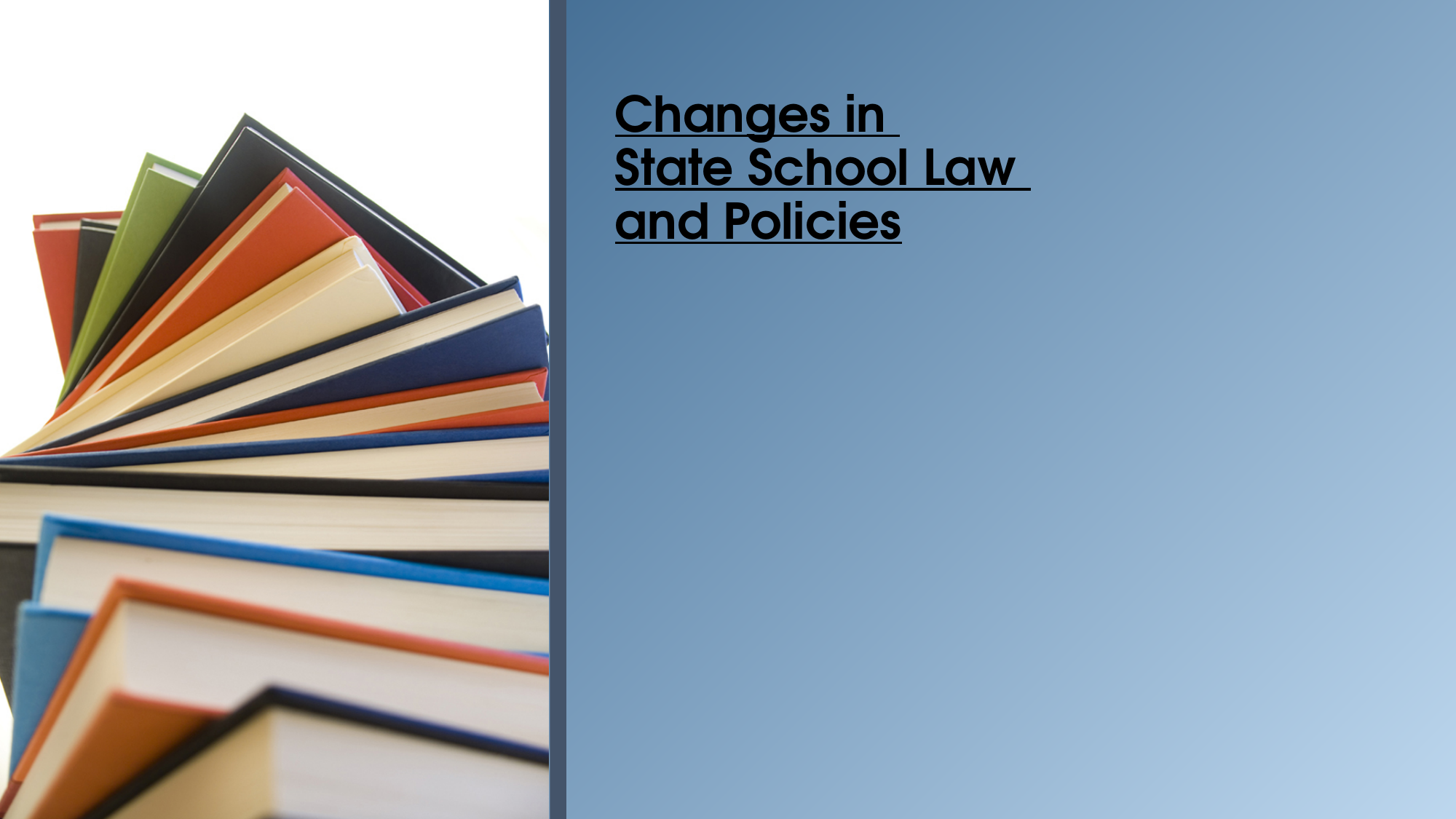

# Changes in State School Law and Policies